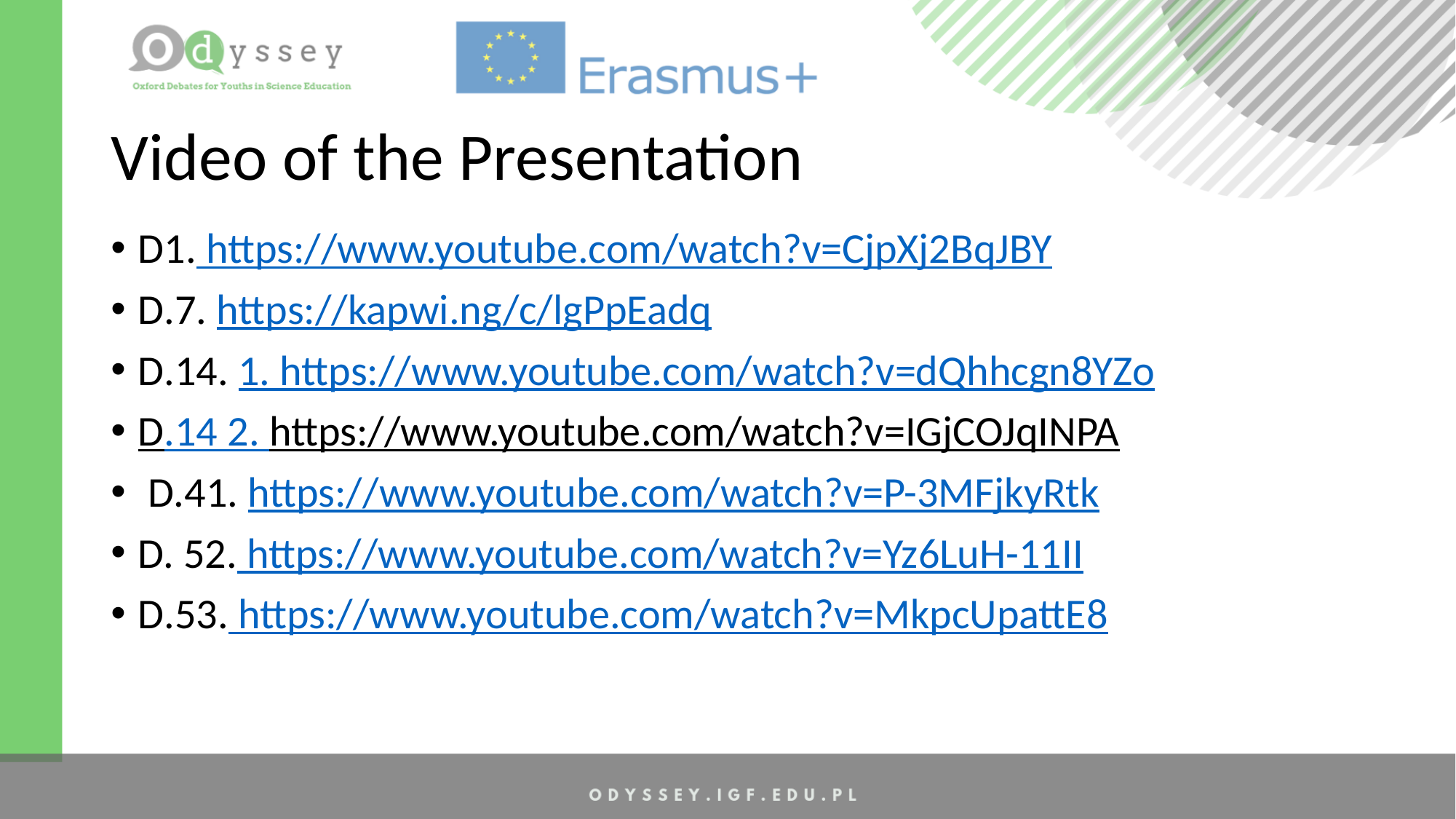

# Video of the Presentation
D1. https://www.youtube.com/watch?v=CjpXj2BqJBY
D.7. https://kapwi.ng/c/lgPpEadq
D.14. 1. https://www.youtube.com/watch?v=dQhhcgn8YZo
D.14 2. https://www.youtube.com/watch?v=IGjCOJqINPA
 D.41. https://www.youtube.com/watch?v=P-3MFjkyRtk
D. 52. https://www.youtube.com/watch?v=Yz6LuH-11II
D.53. https://www.youtube.com/watch?v=MkpcUpattE8